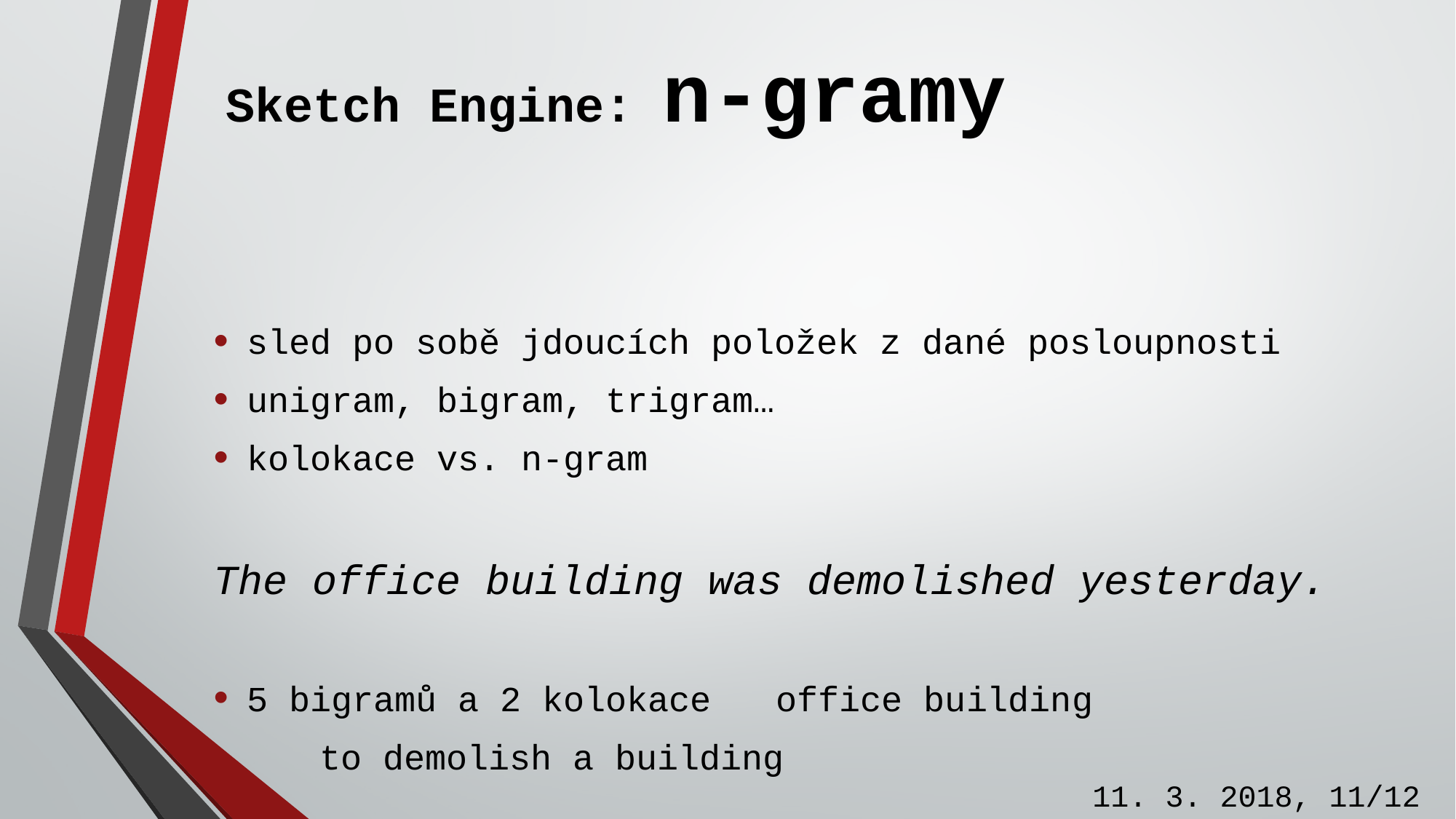

# Sketch Engine: n-gramy
sled po sobě jdoucích položek z dané posloupnosti
unigram, bigram, trigram…
kolokace vs. n-gram

The office building was demolished yesterday.

5 bigramů a 2 kolokace			office building
												to demolish a building

11. 3. 2018, 11/12